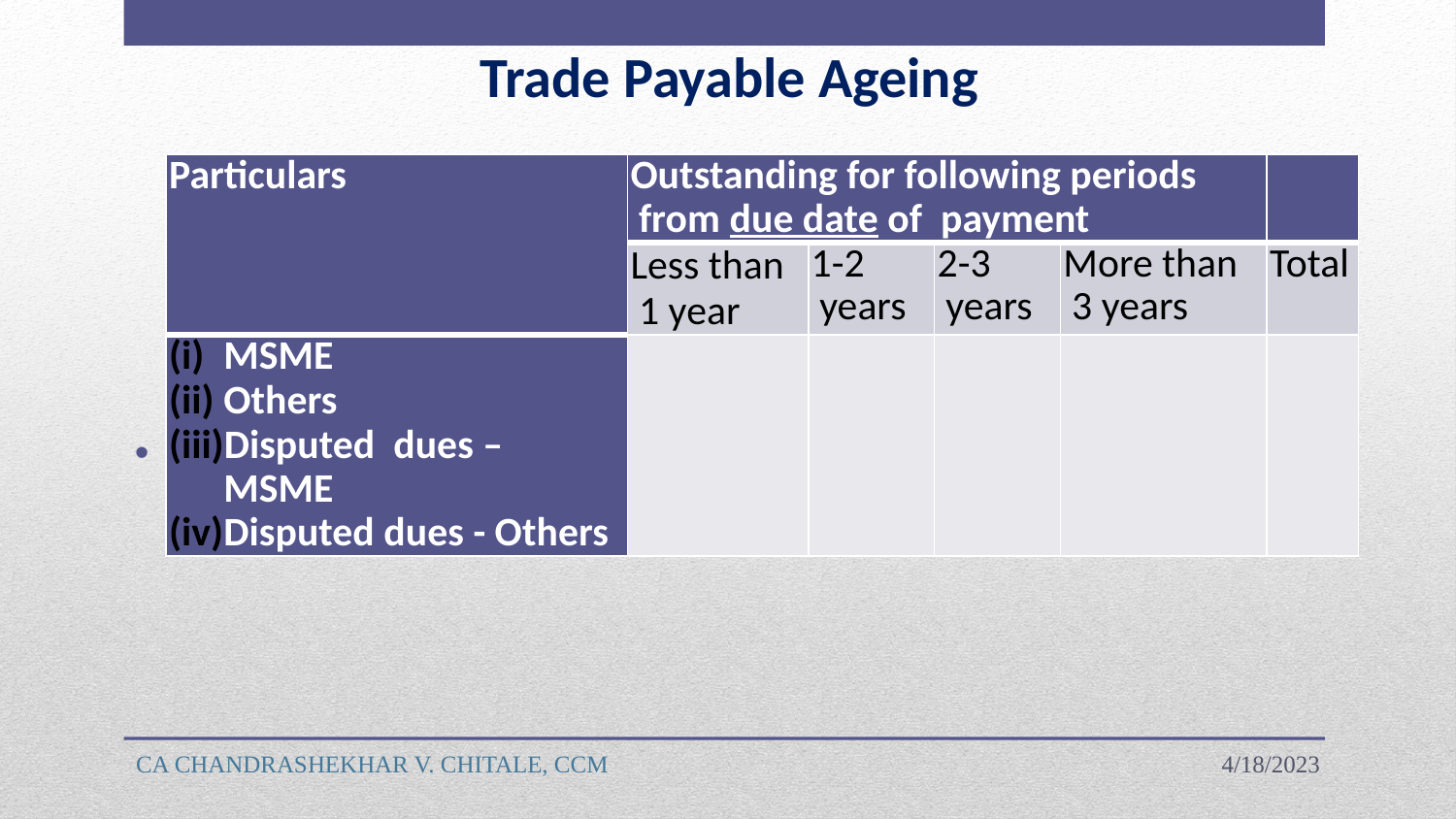

Trade Payable Ageing
| Particulars | Outstanding for following periods from due date of payment |  |  |  |  |
| --- | --- | --- | --- | --- | --- |
|  | Less than 1 year | 1-2 years | 2-3 years | More than 3 years | Total |
| MSME Others Disputed dues – MSME Disputed dues - Others |  |  |  |  |  |

CA CHANDRASHEKHAR V. CHITALE, CCM
4/18/2023